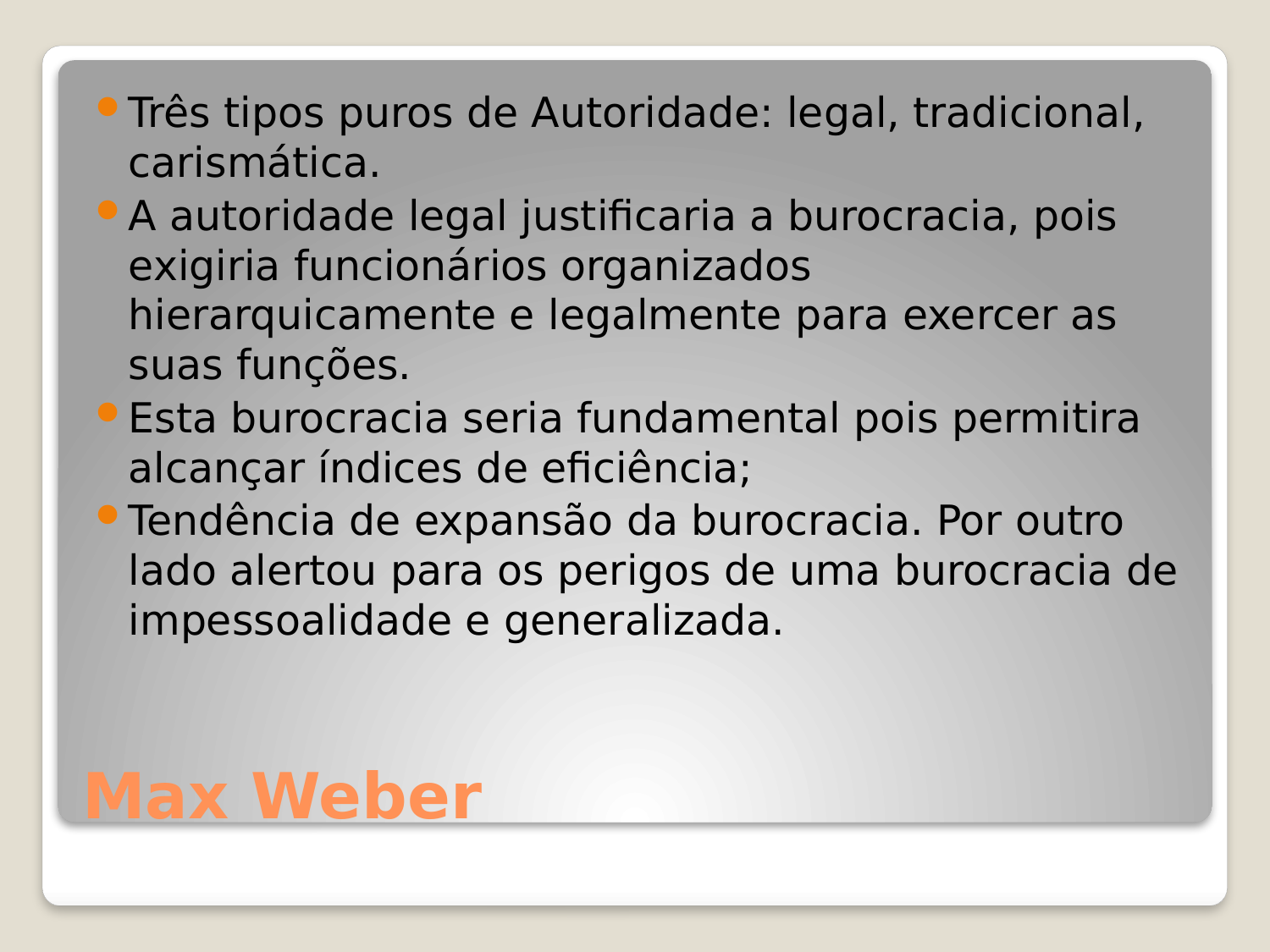

Três tipos puros de Autoridade: legal, tradicional, carismática.
A autoridade legal justificaria a burocracia, pois exigiria funcionários organizados hierarquicamente e legalmente para exercer as suas funções.
Esta burocracia seria fundamental pois permitira alcançar índices de eficiência;
Tendência de expansão da burocracia. Por outro lado alertou para os perigos de uma burocracia de impessoalidade e generalizada.
# Max Weber